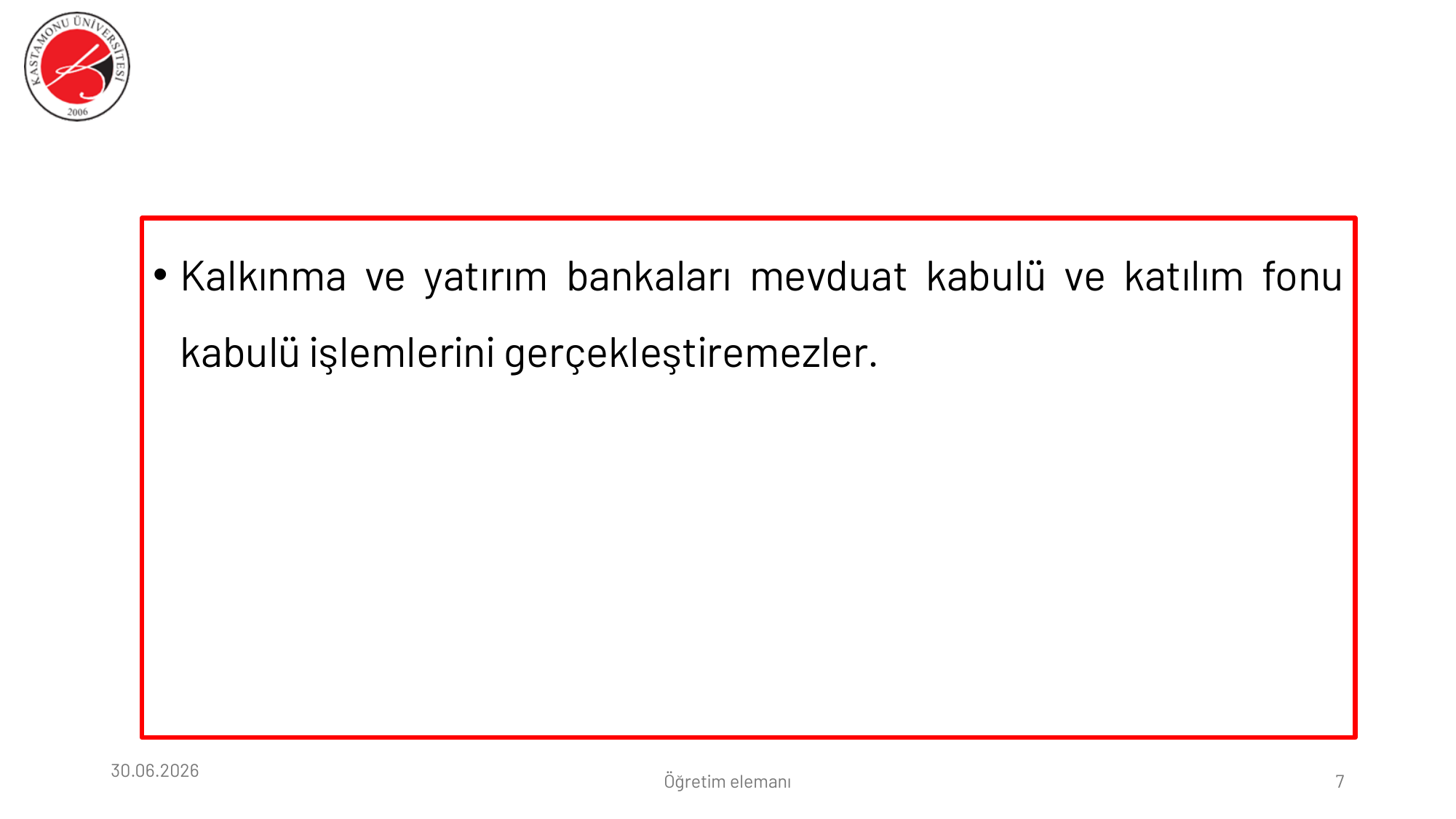

#
Kalkınma ve yatırım bankaları mevduat kabulü ve katılım fonu kabulü işlemlerini gerçekleştiremezler.
30.06.2026

Öğretim elemanı
7